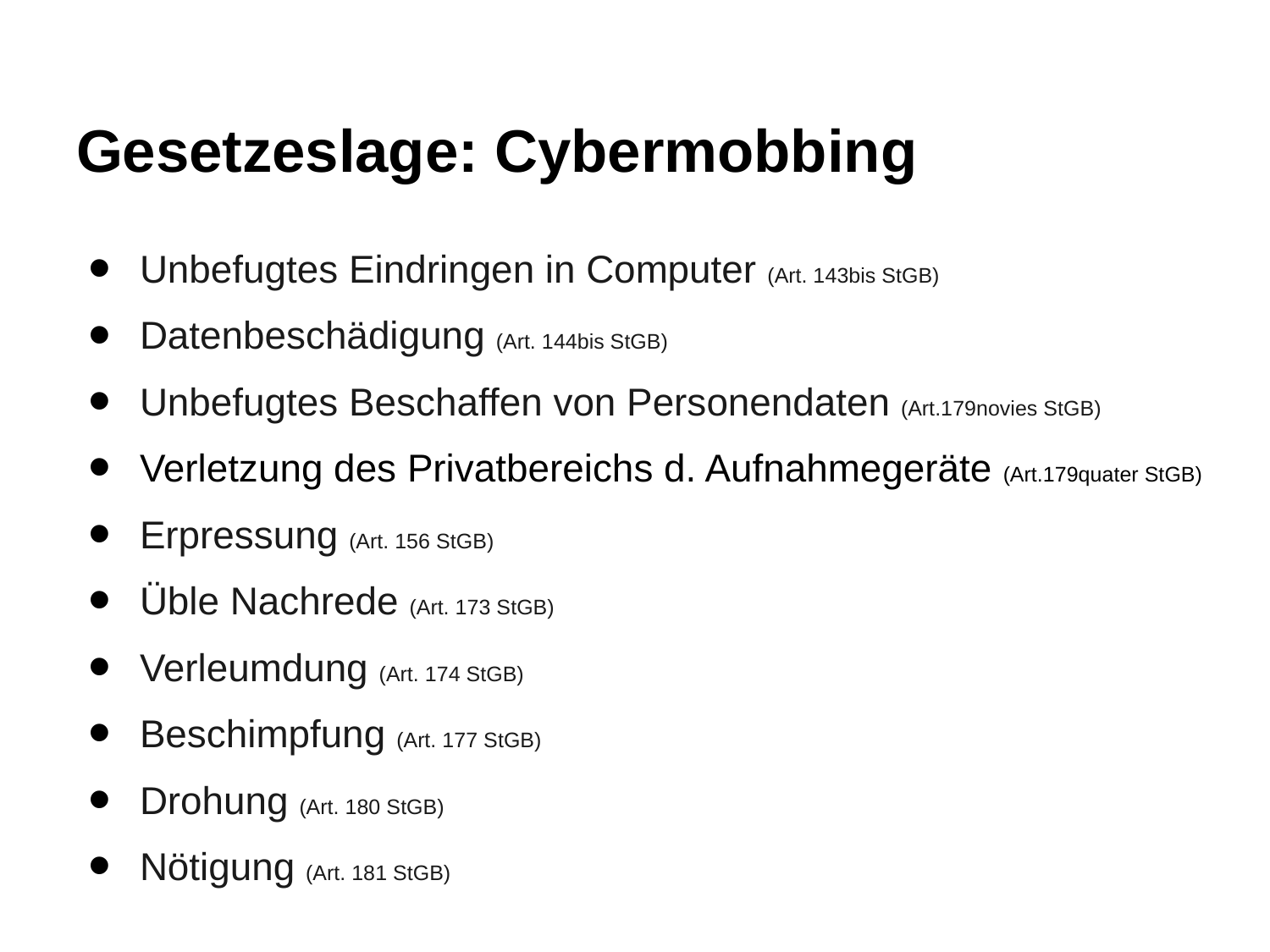

# Gesetzeslage: Cybermobbing
Unbefugtes Eindringen in Computer (Art. 143bis StGB)
Datenbeschädigung (Art. 144bis StGB)
Unbefugtes Beschaffen von Personendaten (Art.179novies StGB)
Verletzung des Privatbereichs d. Aufnahmegeräte (Art.179quater StGB)
Erpressung (Art. 156 StGB)
Üble Nachrede (Art. 173 StGB)
Verleumdung (Art. 174 StGB)
Beschimpfung (Art. 177 StGB)
Drohung (Art. 180 StGB)
Nötigung (Art. 181 StGB)